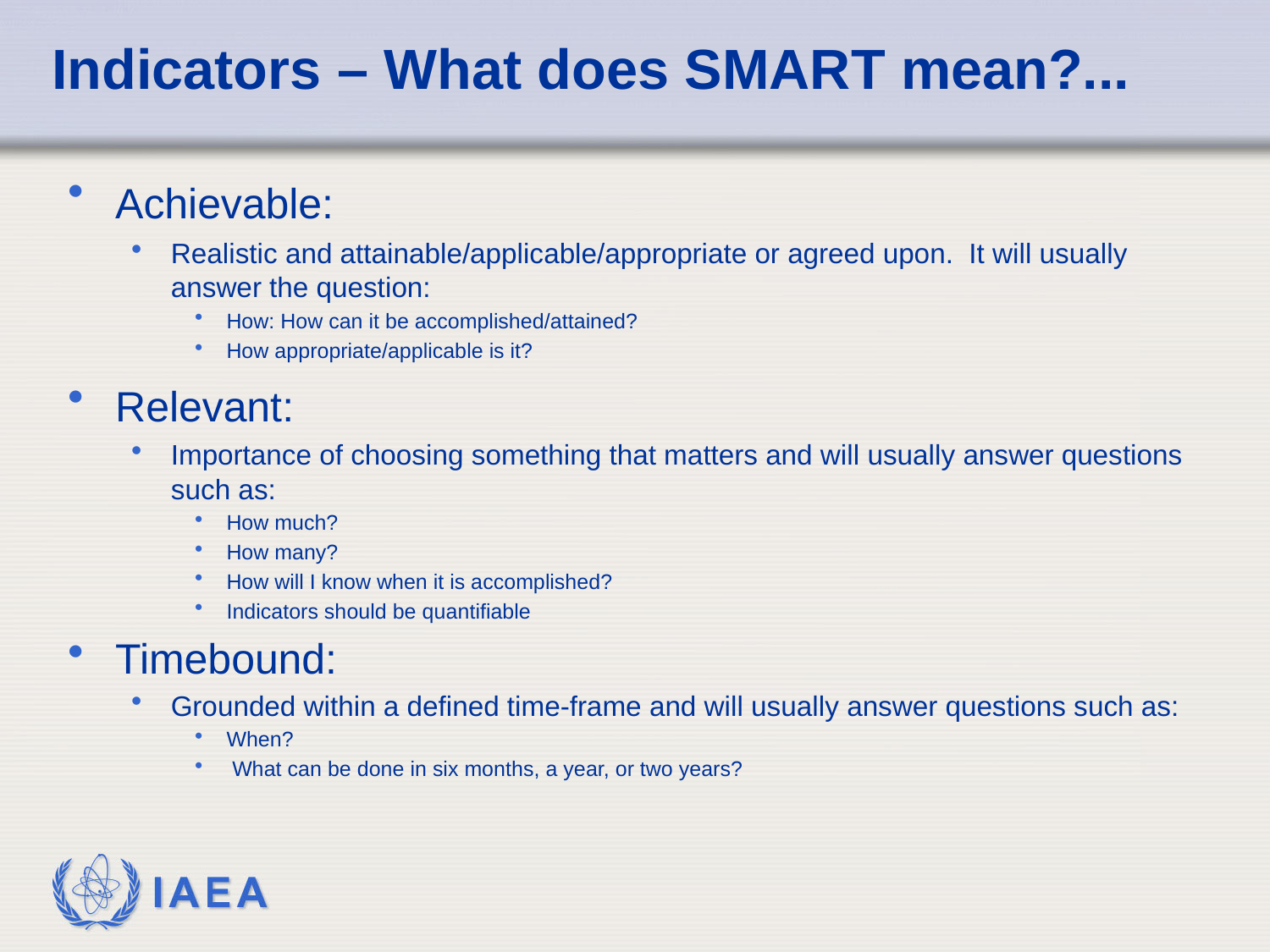

# Indicators – What does SMART mean?...
Achievable:
Realistic and attainable/applicable/appropriate or agreed upon.  It will usually answer the question:
How: How can it be accomplished/attained?
How appropriate/applicable is it?
Relevant:
Importance of choosing something that matters and will usually answer questions such as:
How much?
How many?
How will I know when it is accomplished?
Indicators should be quantifiable
Timebound:
Grounded within a defined time-frame and will usually answer questions such as:
When?
 What can be done in six months, a year, or two years?